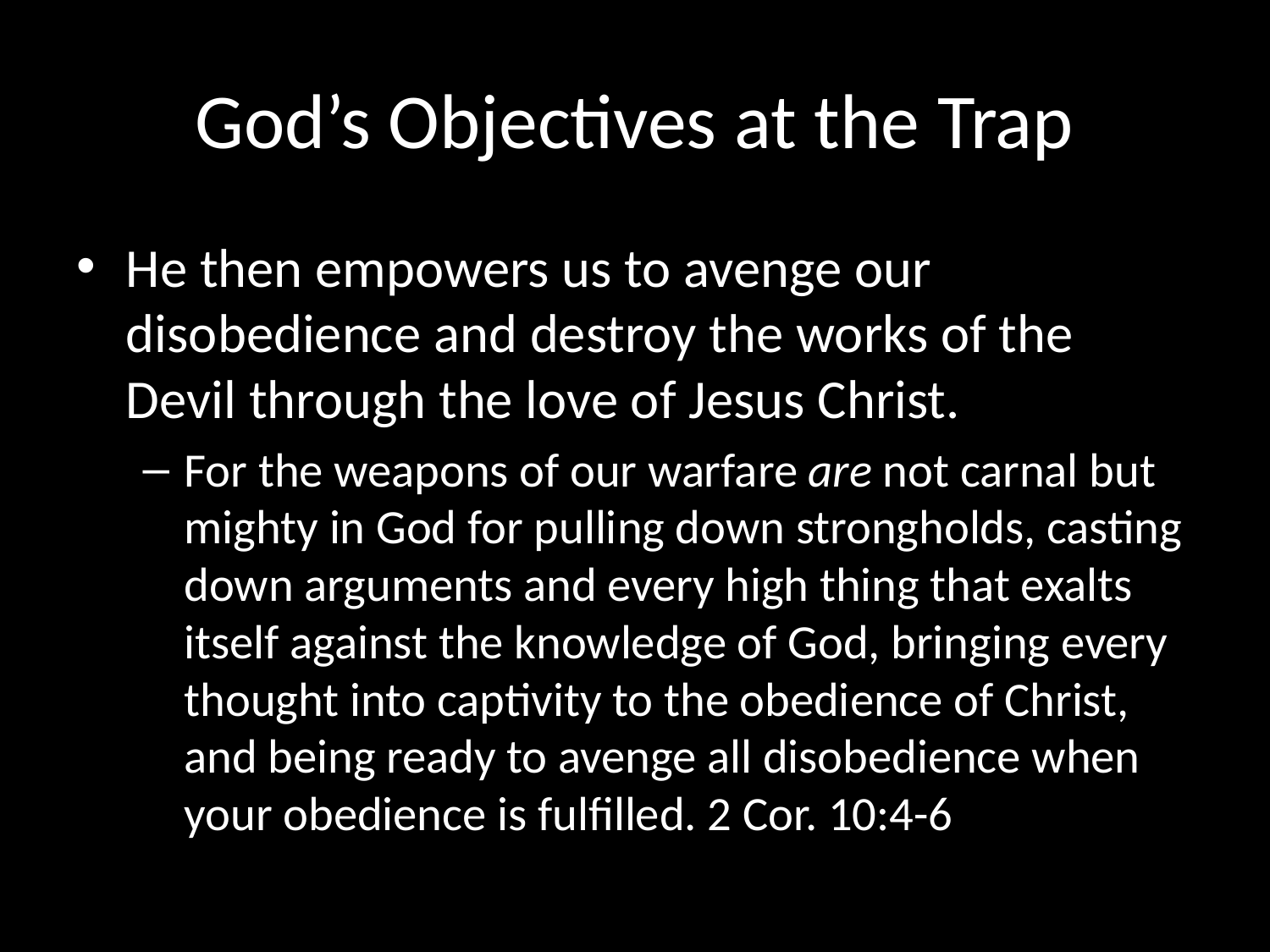

# God’s Objectives at the Trap
He then empowers us to avenge our disobedience and destroy the works of the Devil through the love of Jesus Christ.
For the weapons of our warfare are not carnal but mighty in God for pulling down strongholds, casting down arguments and every high thing that exalts itself against the knowledge of God, bringing every thought into captivity to the obedience of Christ, and being ready to avenge all disobedience when your obedience is fulfilled. 2 Cor. 10:4-6